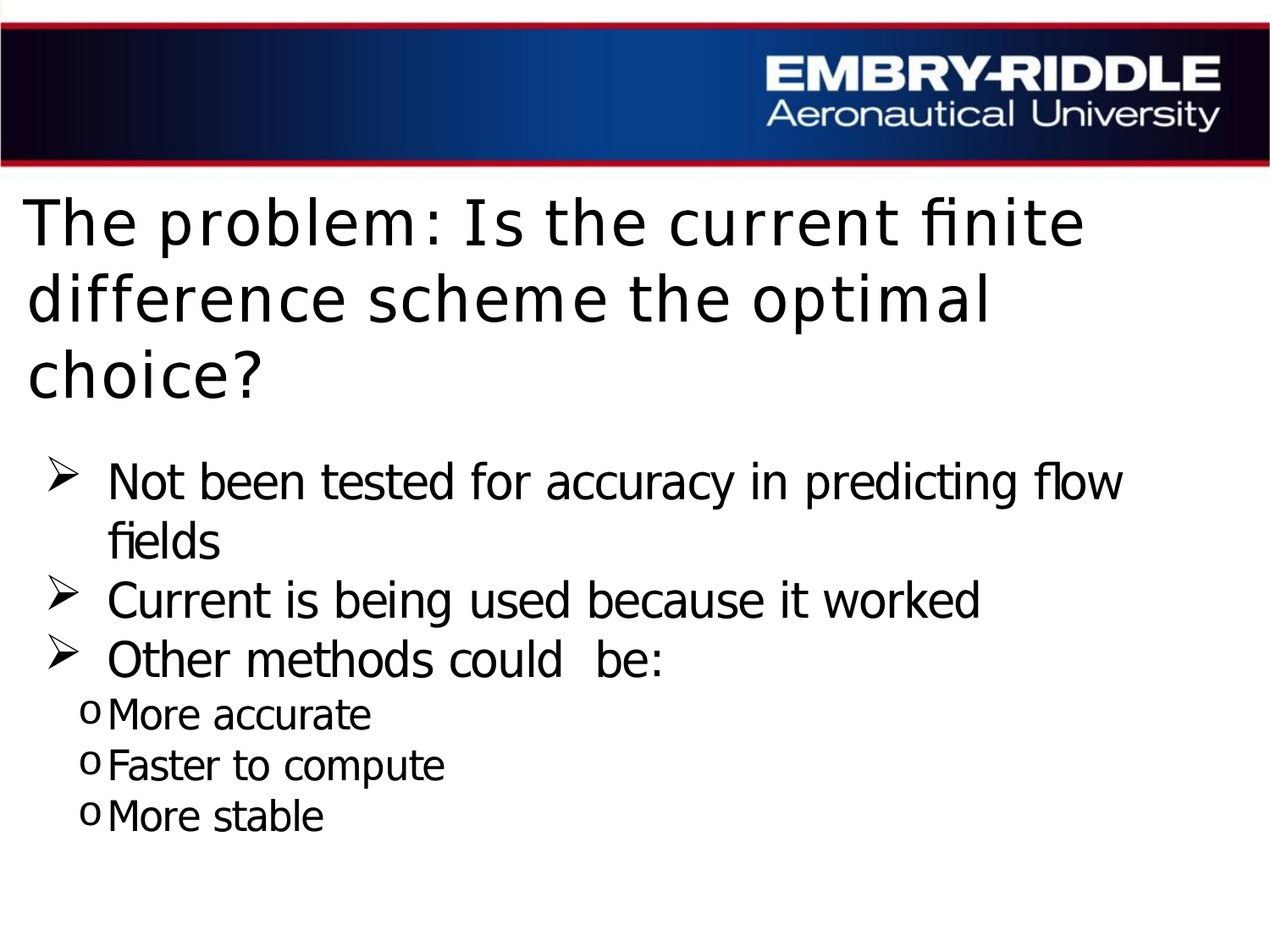

# The problem: Is the current finite difference scheme the optimal choice?
Not been tested for accuracy in predicting flow fields
Current is being used because it worked
Other methods could  be:
More accurate
Faster to compute
More stable